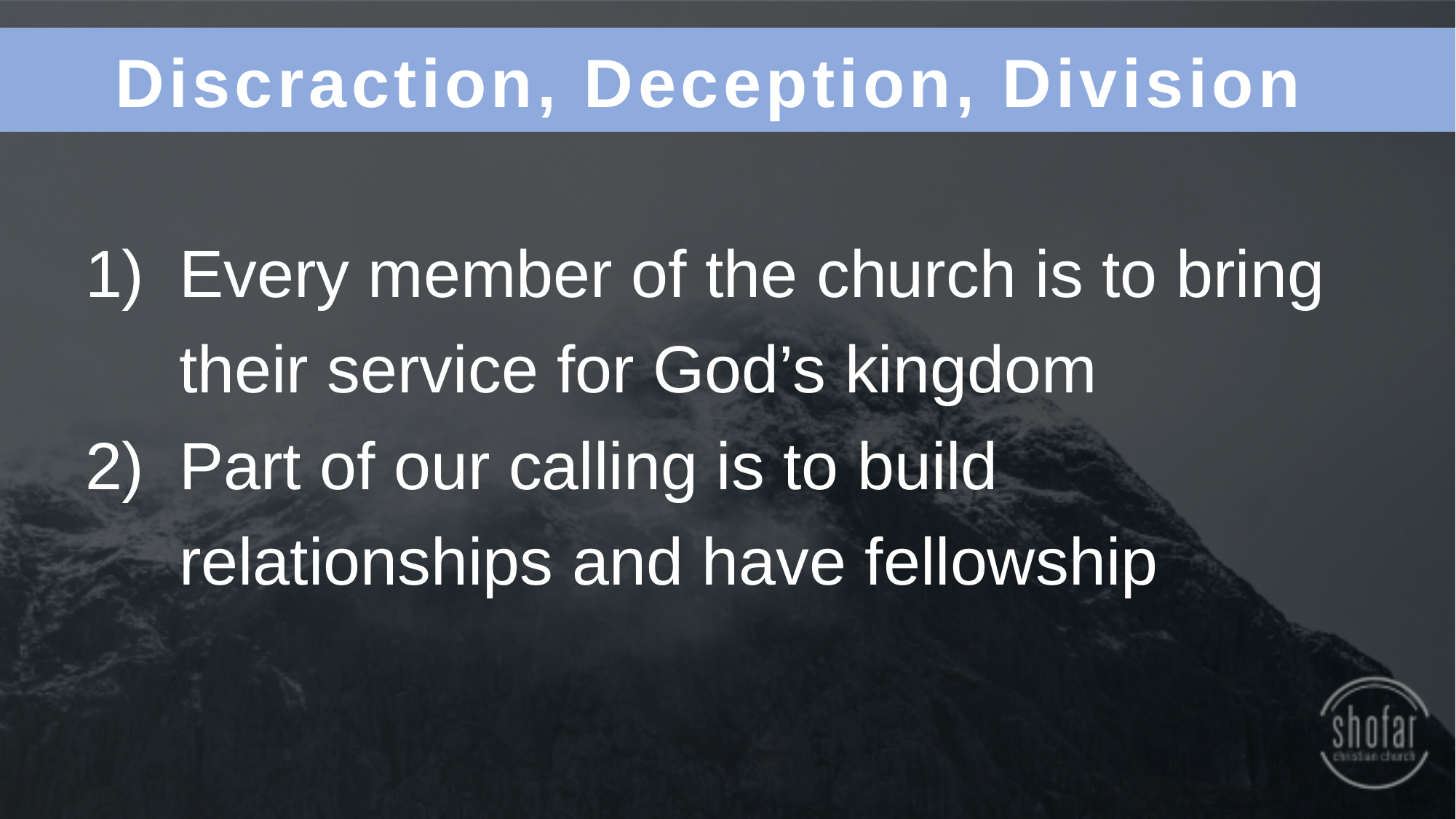

Discraction, Deception, Division
Every member of the church is to bring their service for God’s kingdom
Part of our calling is to build relationships and have fellowship